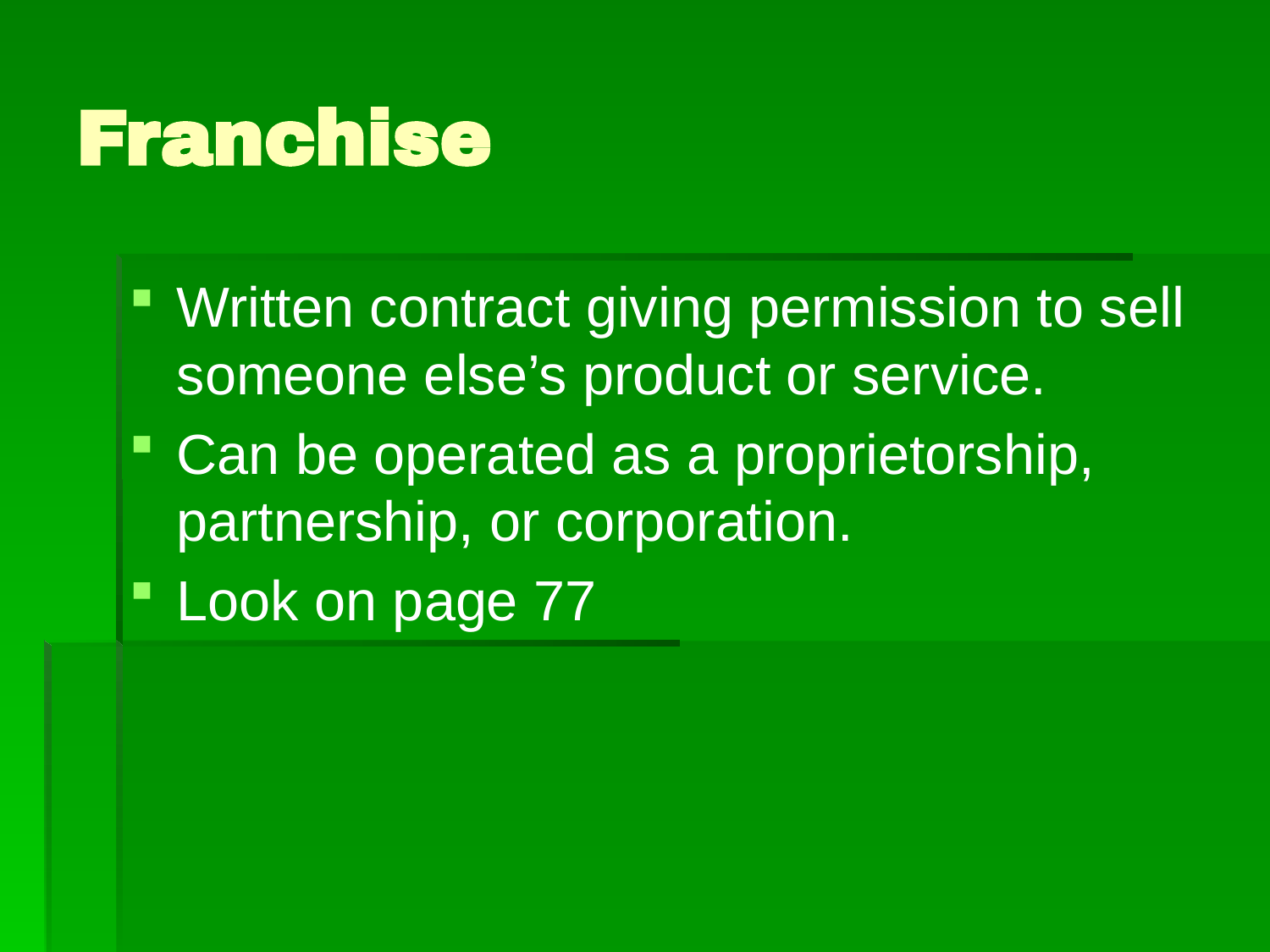

# Franchise
Written contract giving permission to sell someone else’s product or service.
Can be operated as a proprietorship, partnership, or corporation.
Look on page 77